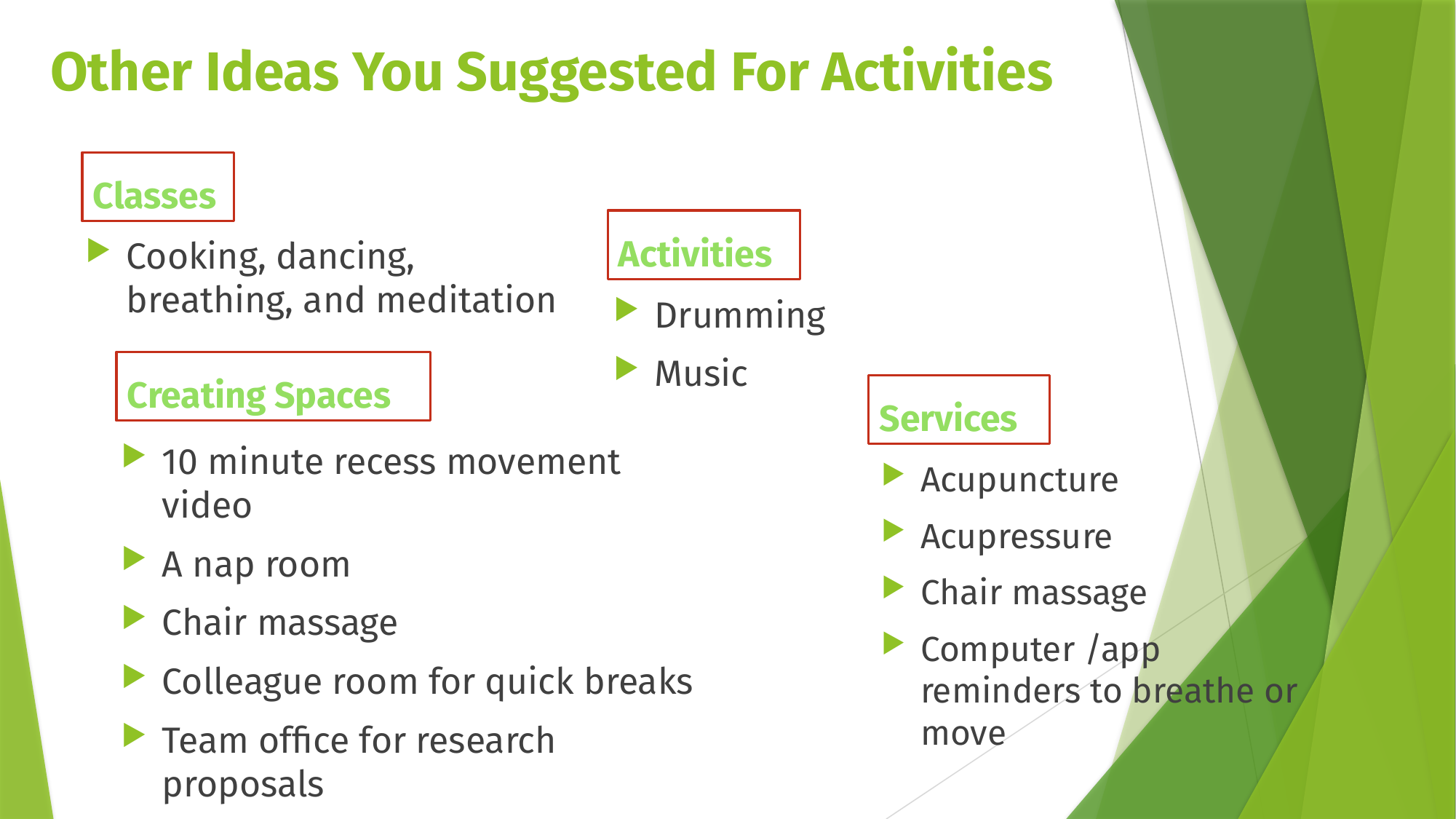

# Other Ideas You Suggested For Activities
Classes
Activities
Cooking, dancing, breathing, and meditation

Drumming
Music

Creating Spaces
Services
10 minute recess movement video
A nap room
Chair massage
Colleague room for quick breaks
Team office for research proposals
Acupuncture
Acupressure
Chair massage
Computer /app reminders to breathe or move